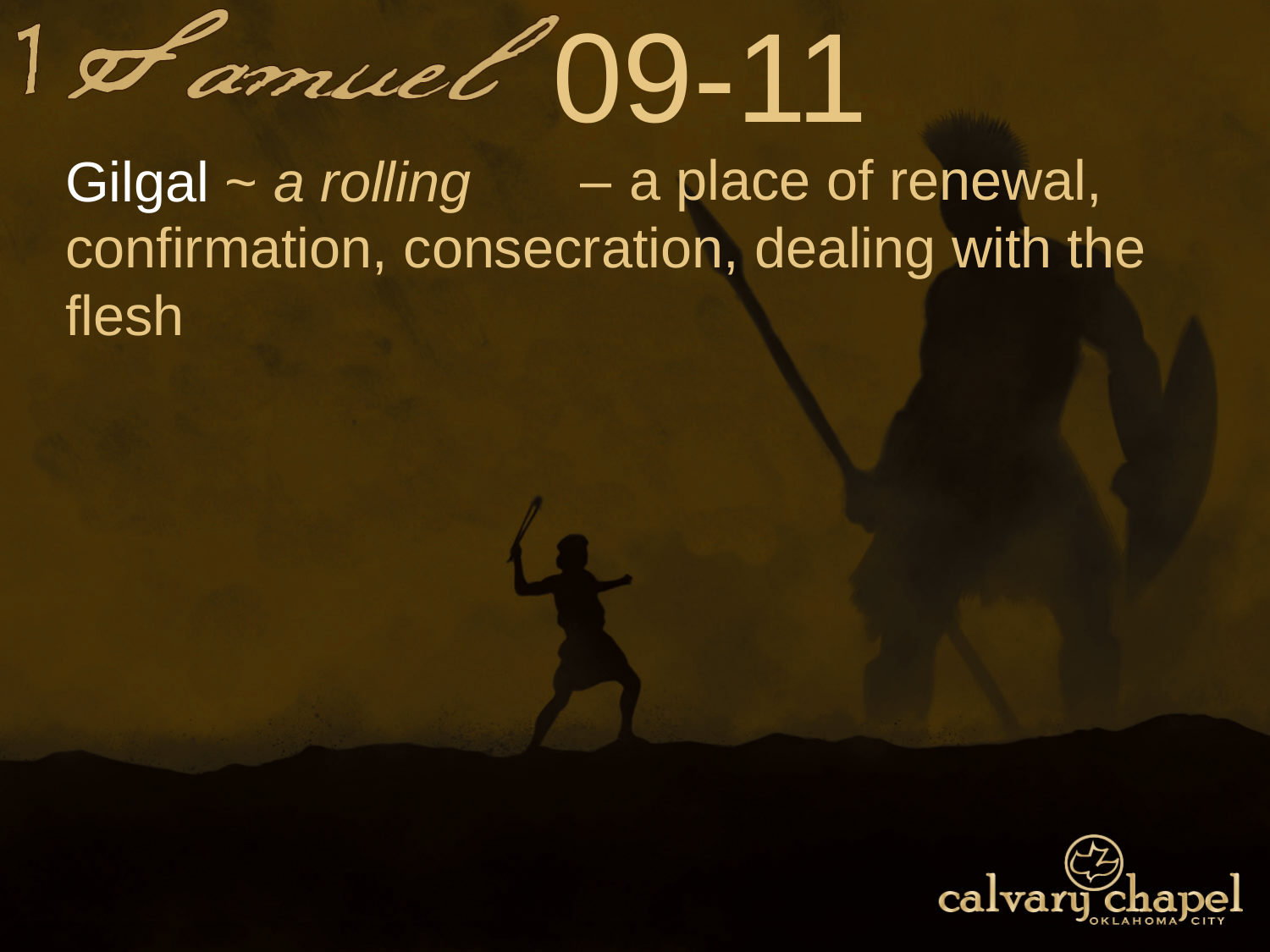

09-11
                                 – a place of renewal, confirmation, consecration, dealing with the flesh
Gilgal ~ a rolling